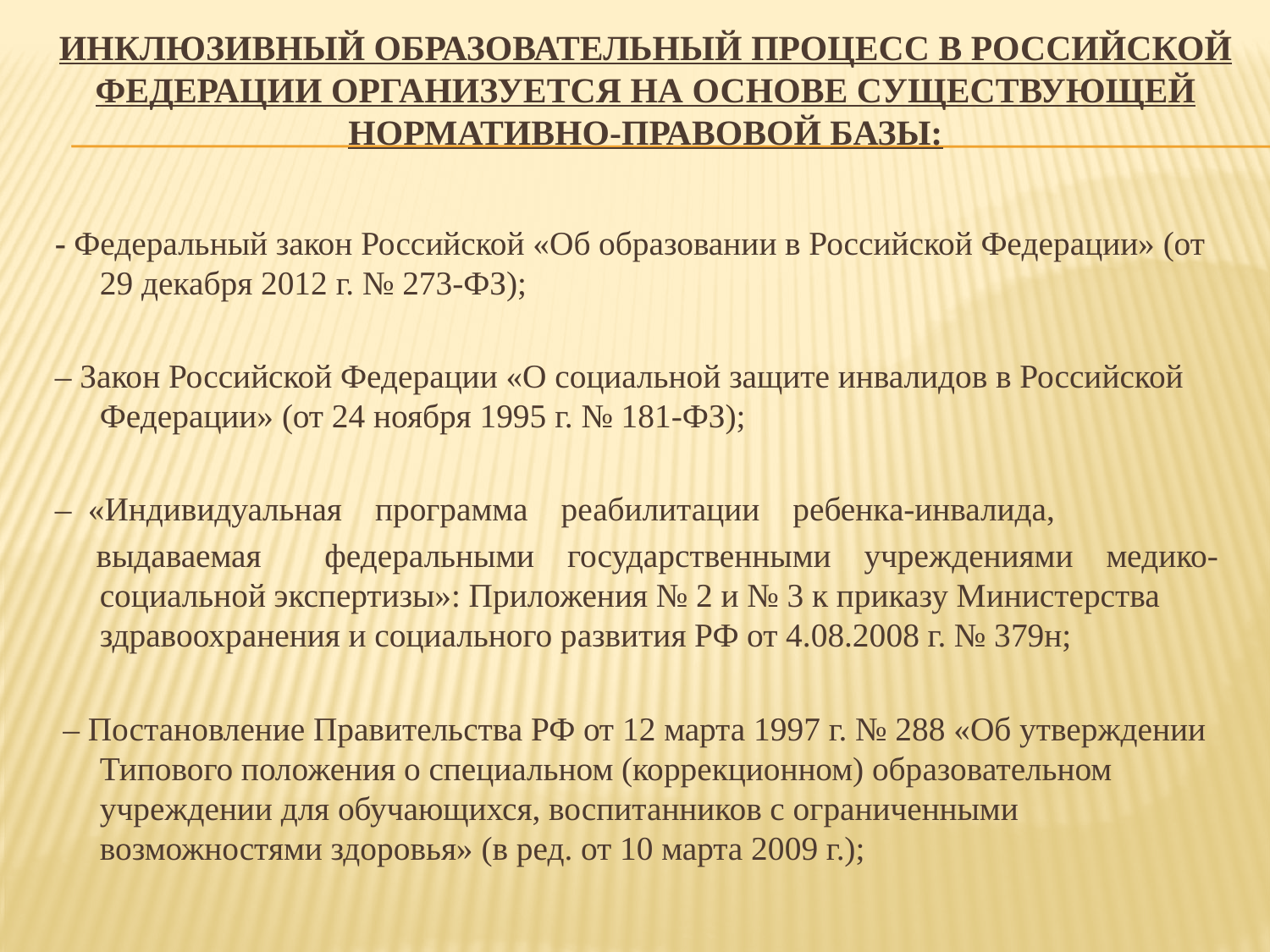

# Инклюзивный образовательный процесс в Российской Федерации организуется на основе существующей нормативно-правовой базы:

- Федеральный закон Российской «Об образовании в Российской Федерации» (от 29 декабря 2012 г. № 273-ФЗ);

– Закон Российской Федерации «О социальной защите инвалидов в Российской Федерации» (от 24 ноября 1995 г. № 181-ФЗ);

–  «Индивидуальная    программа    реабилитации    ребенка-инвалида,
     выдаваемая	федеральными    государственными    учреждениями    медико-социальной экспертизы»: Приложения № 2 и № 3 к приказу Министерства здравоохранения и социального развития РФ от 4.08.2008 г. № 379н;

 – Постановление Правительства РФ от 12 марта 1997 г. № 288 «Об утверждении Типового положения о специальном (коррекционном) образовательном учреждении для обучающихся, воспитанников с ограниченными возможностями здоровья» (в ред. от 10 марта 2009 г.);